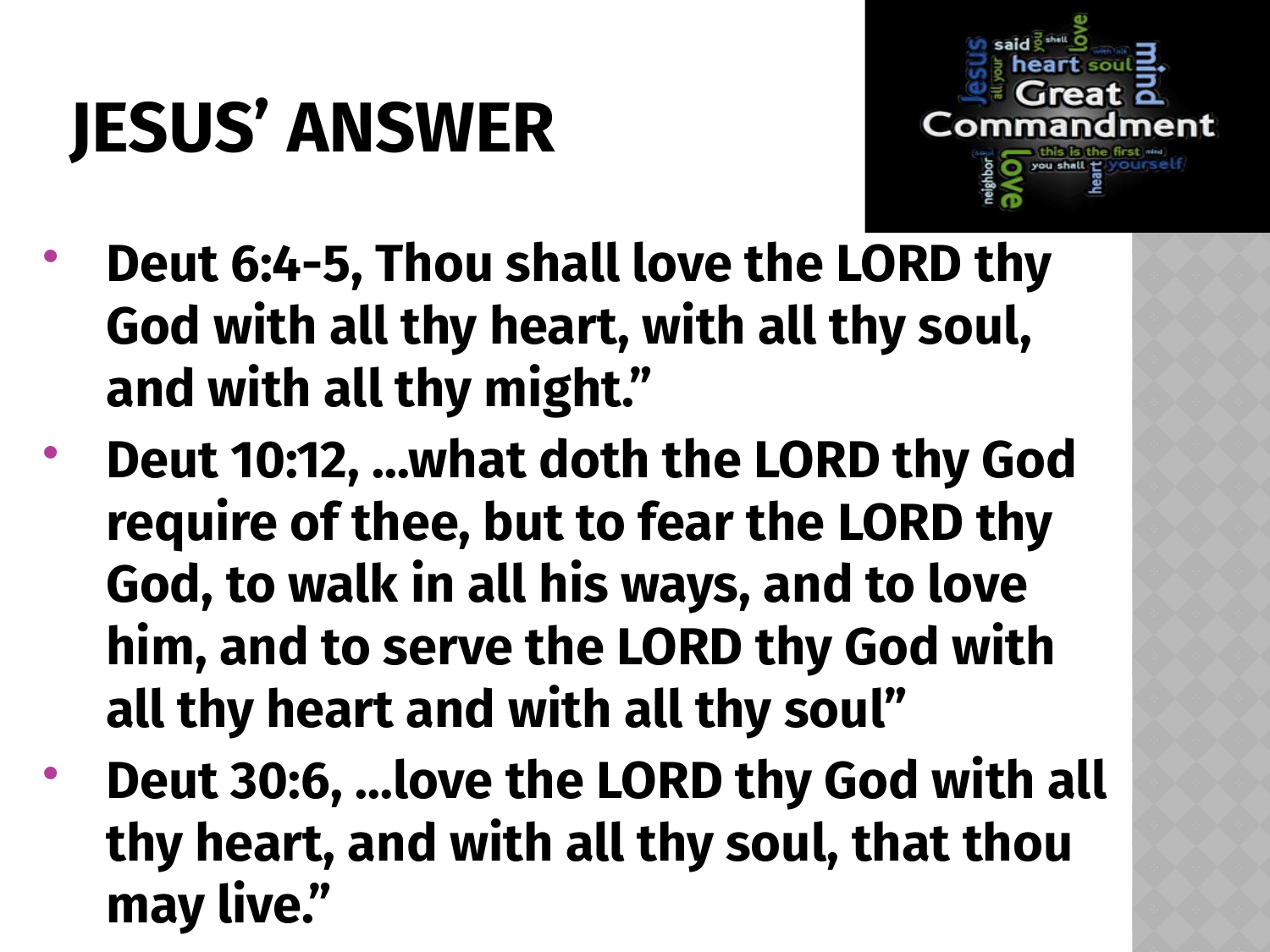

# Jesus’ answer
Deut 6:4-5, Thou shall love the LORD thy God with all thy heart, with all thy soul, and with all thy might.”
Deut 10:12, …what doth the LORD thy God require of thee, but to fear the LORD thy God, to walk in all his ways, and to love him, and to serve the LORD thy God with all thy heart and with all thy soul”
Deut 30:6, …love the LORD thy God with all thy heart, and with all thy soul, that thou may live.”